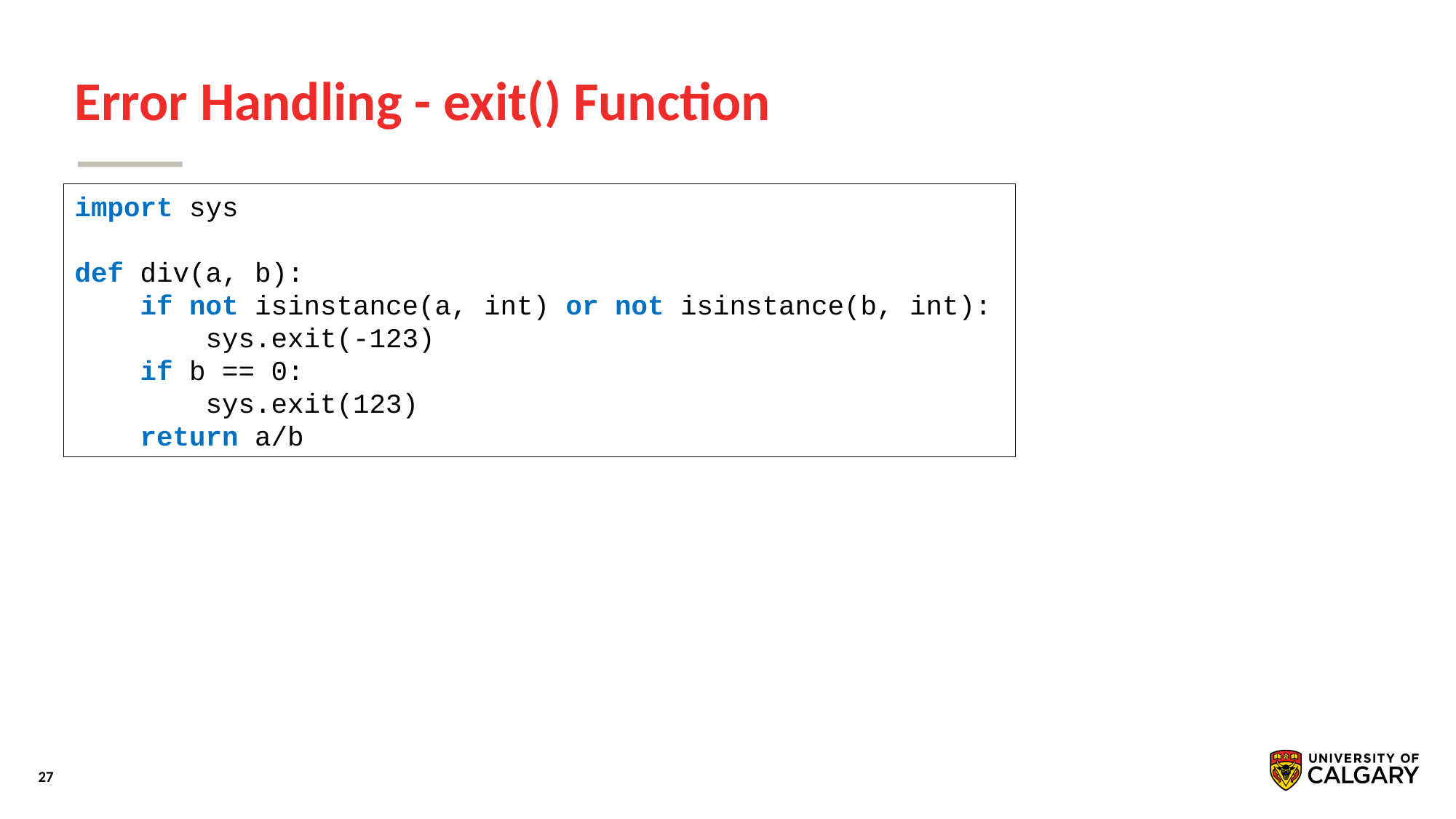

# Error Handling - exit() Function
import sys

def div(a, b):
    if not isinstance(a, int) or not isinstance(b, int):
        sys.exit(-123)
    if b == 0:
        sys.exit(123)
    return a/b